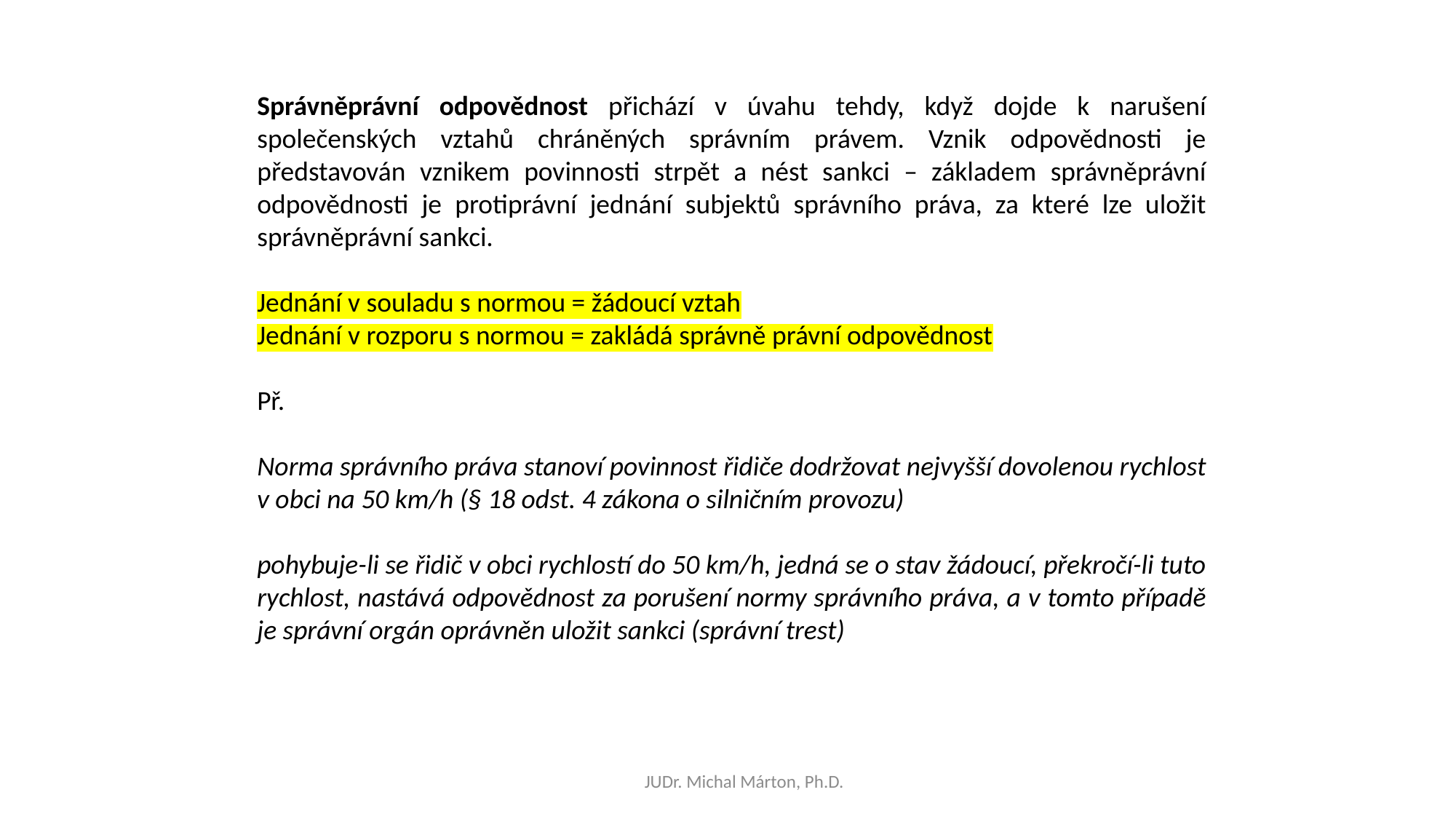

Správněprávní odpovědnost přichází v úvahu tehdy, když dojde k narušení společenských vztahů chráněných správním právem. Vznik odpovědnosti je představován vznikem povinnosti strpět a nést sankci – základem správněprávní odpovědnosti je protiprávní jednání subjektů správního práva, za které lze uložit správněprávní sankci.

Jednání v souladu s normou = žádoucí vztah
Jednání v rozporu s normou = zakládá správně právní odpovědnost

Př.

Norma správního práva stanoví povinnost řidiče dodržovat nejvyšší dovolenou rychlost v obci na 50 km/h (§ 18 odst. 4 zákona o silničním provozu)

pohybuje-li se řidič v obci rychlostí do 50 km/h, jedná se o stav žádoucí, překročí-li tuto rychlost, nastává odpovědnost za porušení normy správního práva, a v tomto případě je správní orgán oprávněn uložit sankci (správní trest)
JUDr. Michal Márton, Ph.D.